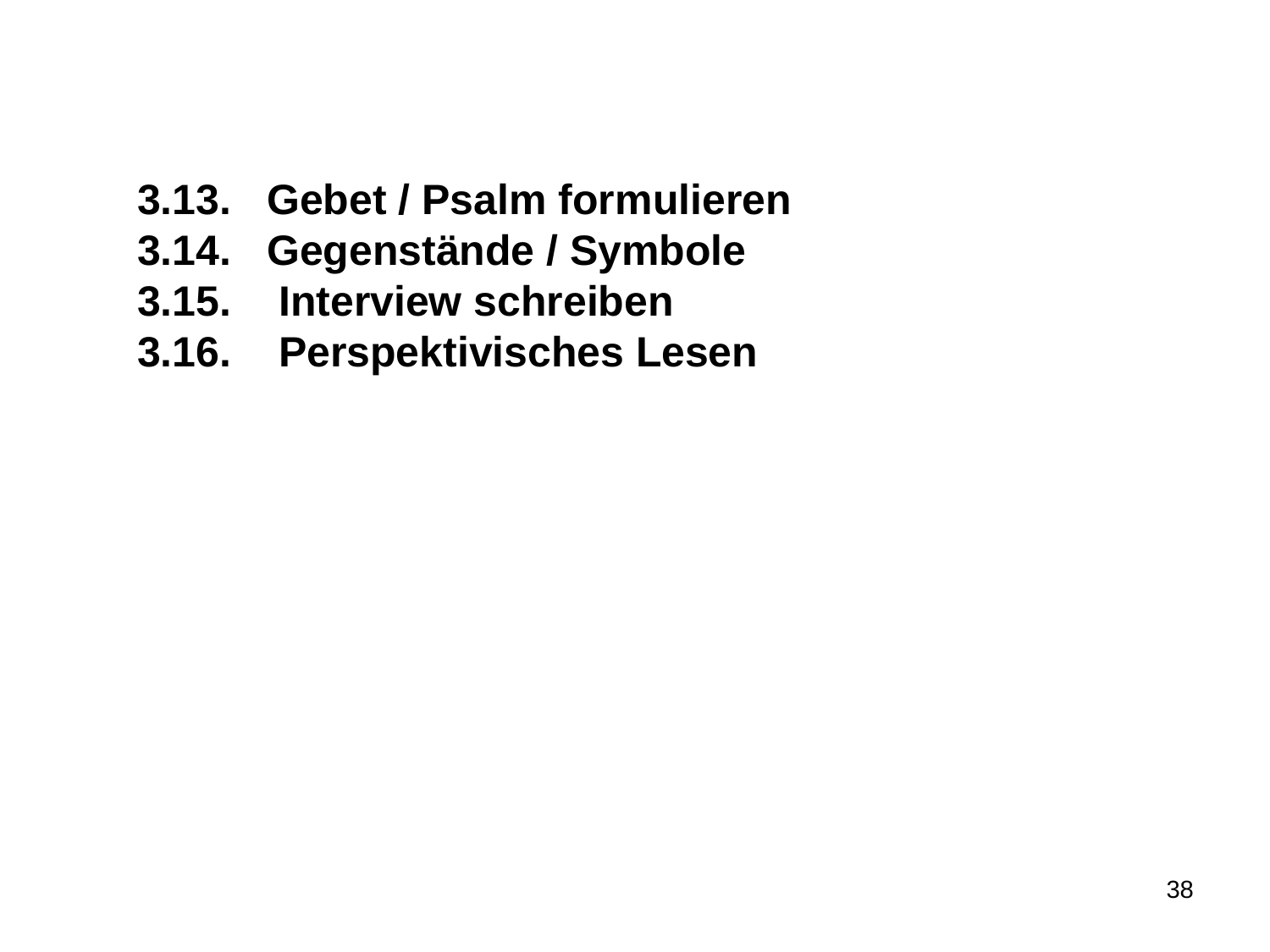

3.13.   Gebet / Psalm formulieren
3.14.   Gegenstände / Symbole
3.15.    Interview schreiben
3.16.    Perspektivisches Lesen
38